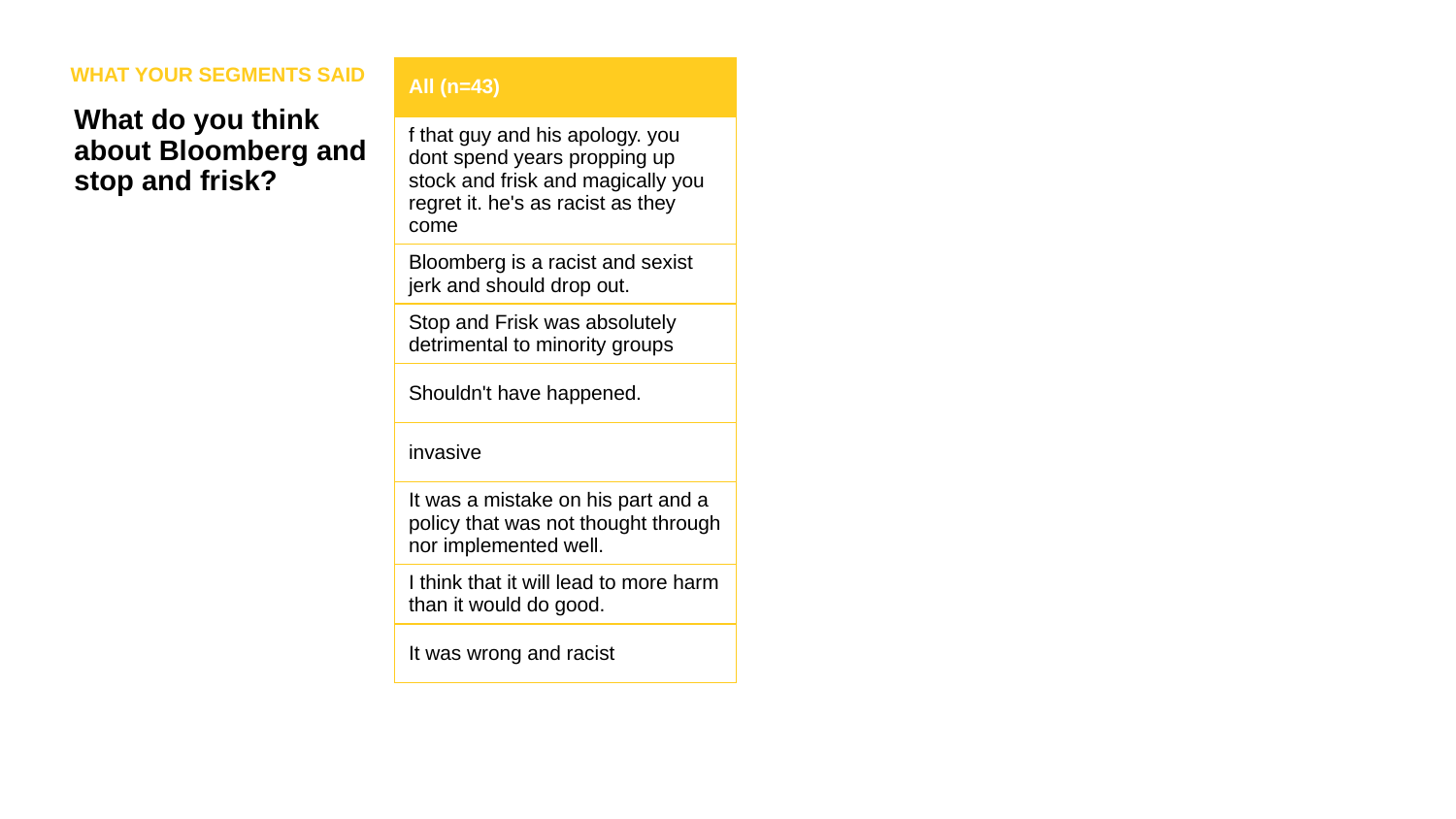

WHAT YOUR SEGMENTS SAID
| All (n=43) |
| --- |
| f that guy and his apology. you dont spend years propping up stock and frisk and magically you regret it. he's as racist as they come |
| Bloomberg is a racist and sexist jerk and should drop out. |
| Stop and Frisk was absolutely detrimental to minority groups |
| Shouldn't have happened. |
| invasive |
| It was a mistake on his part and a policy that was not thought through nor implemented well. |
| I think that it will lead to more harm than it would do good. |
| It was wrong and racist |
What do you think about Bloomberg and stop and frisk?